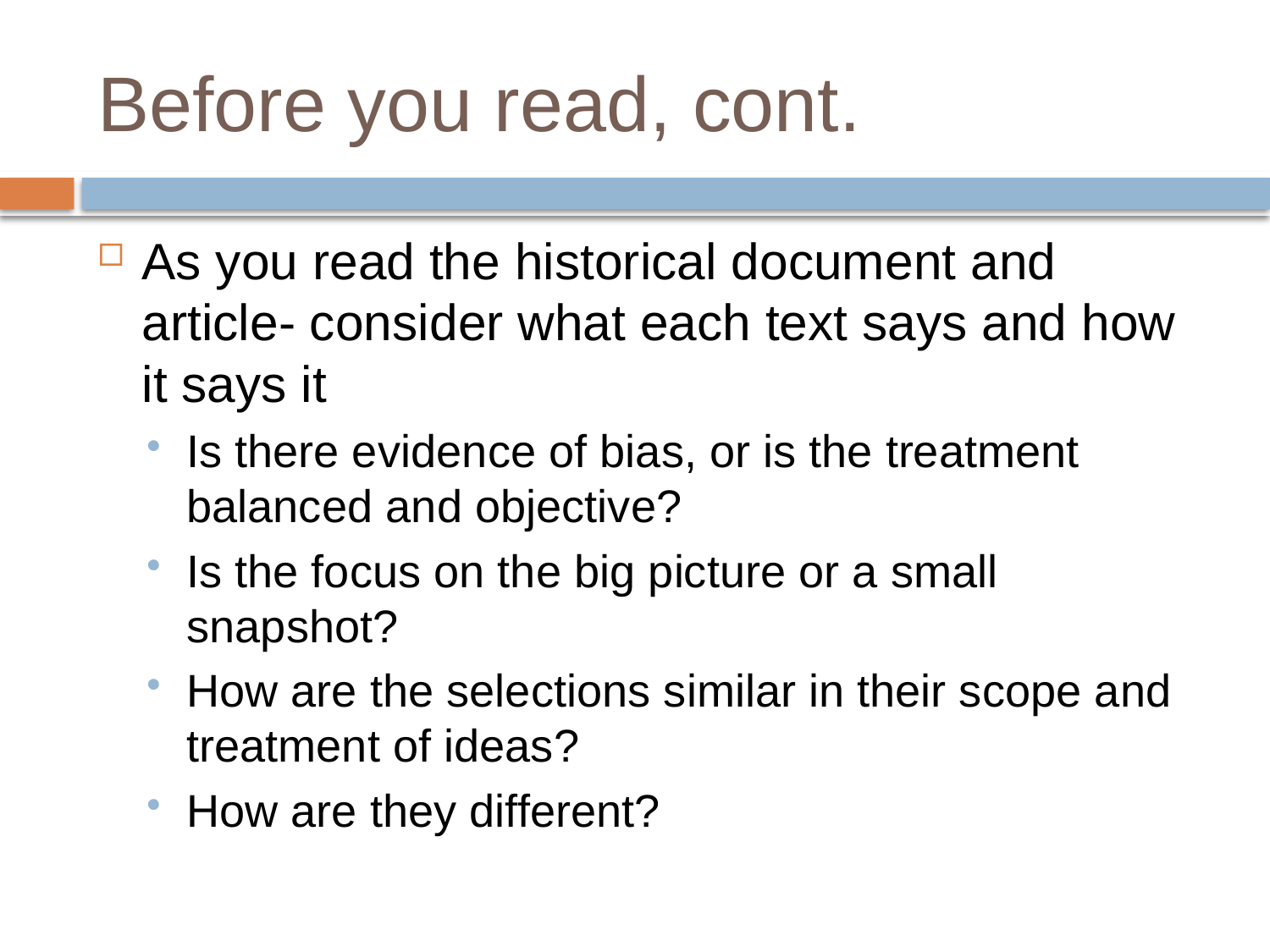

# Before you read, cont.
As you read the historical document and article- consider what each text says and how it says it
Is there evidence of bias, or is the treatment balanced and objective?
Is the focus on the big picture or a small snapshot?
How are the selections similar in their scope and treatment of ideas?
How are they different?